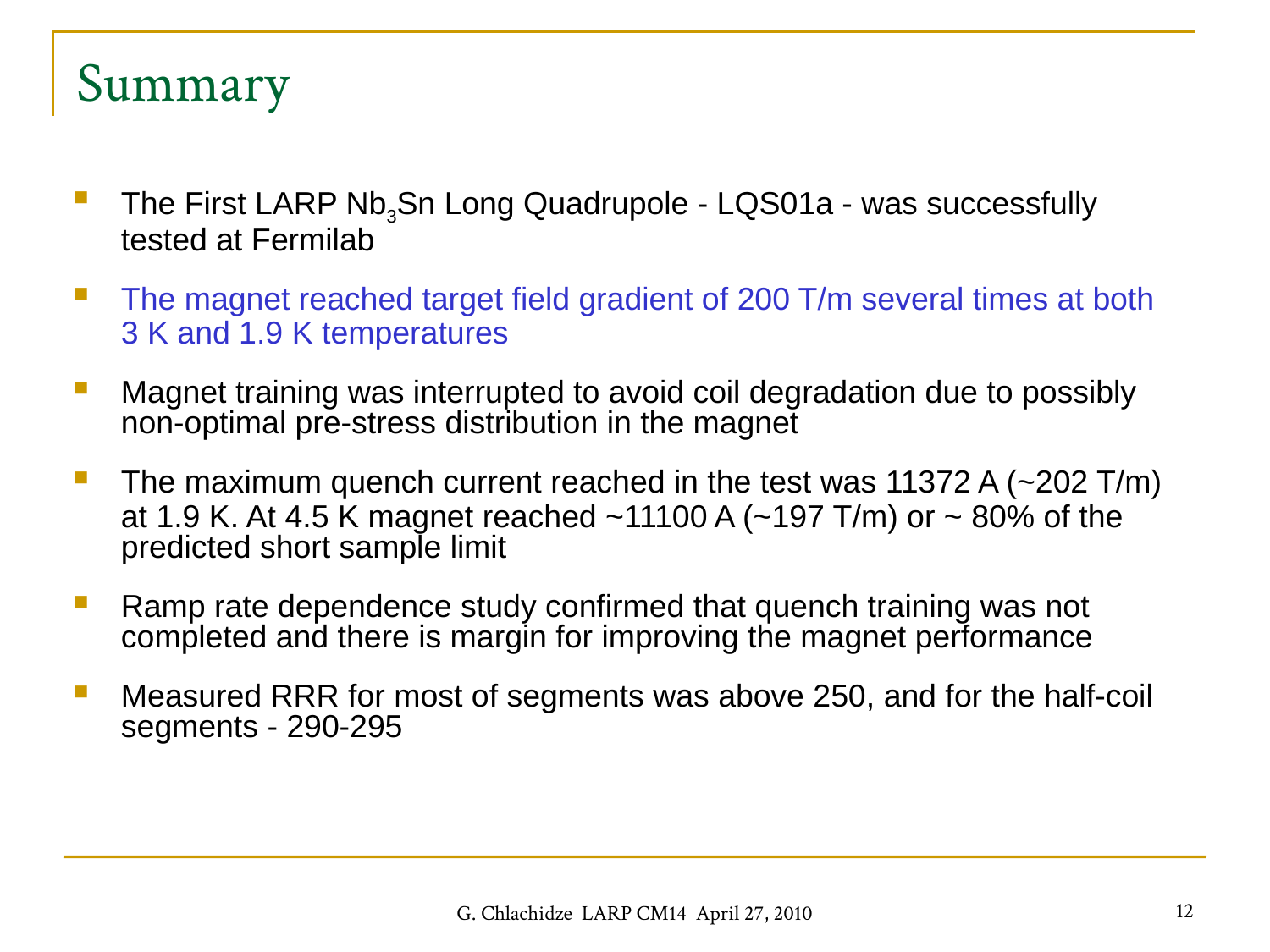

# Summary
The First LARP Nb3Sn Long Quadrupole - LQS01a - was successfully
	tested at Fermilab

The magnet reached target field gradient of 200 T/m several times at both
	3 K and 1.9 K temperatures

Magnet training was interrupted to avoid coil degradation due to possibly non-optimal pre-stress distribution in the magnet

The maximum quench current reached in the test was 11372 A (~202 T/m)
	at 1.9 K. At 4.5 K magnet reached ~11100 A (~197 T/m) or ~ 80% of the predicted short sample limit

Ramp rate dependence study confirmed that quench training was not completed and there is margin for improving the magnet performance

Measured RRR for most of segments was above 250, and for the half-coil segments - 290-295

12
G. Chlachidze  LARP CM14  April 27, 2010